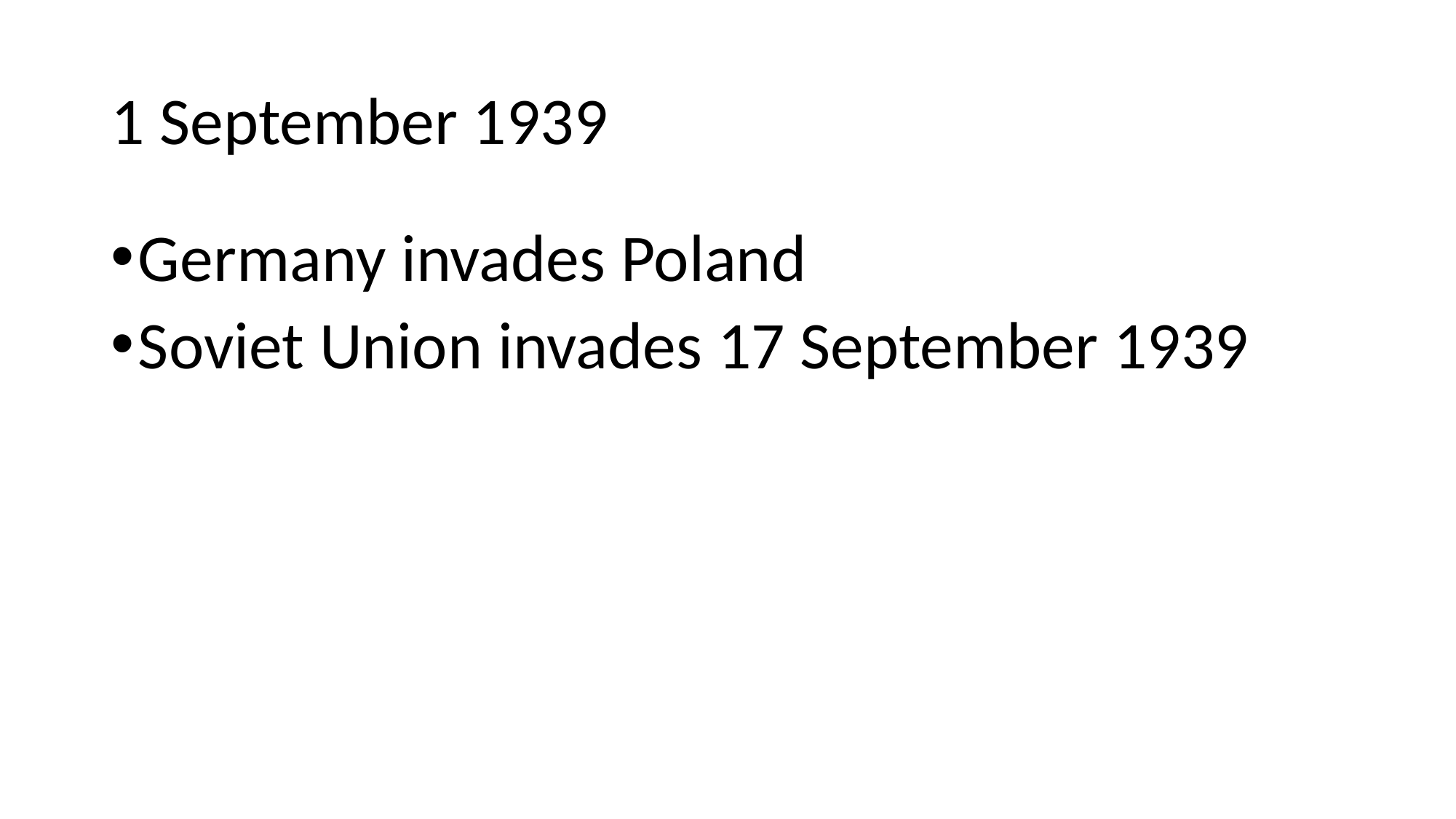

# 1 September 1939
Germany invades Poland
Soviet Union invades 17 September 1939